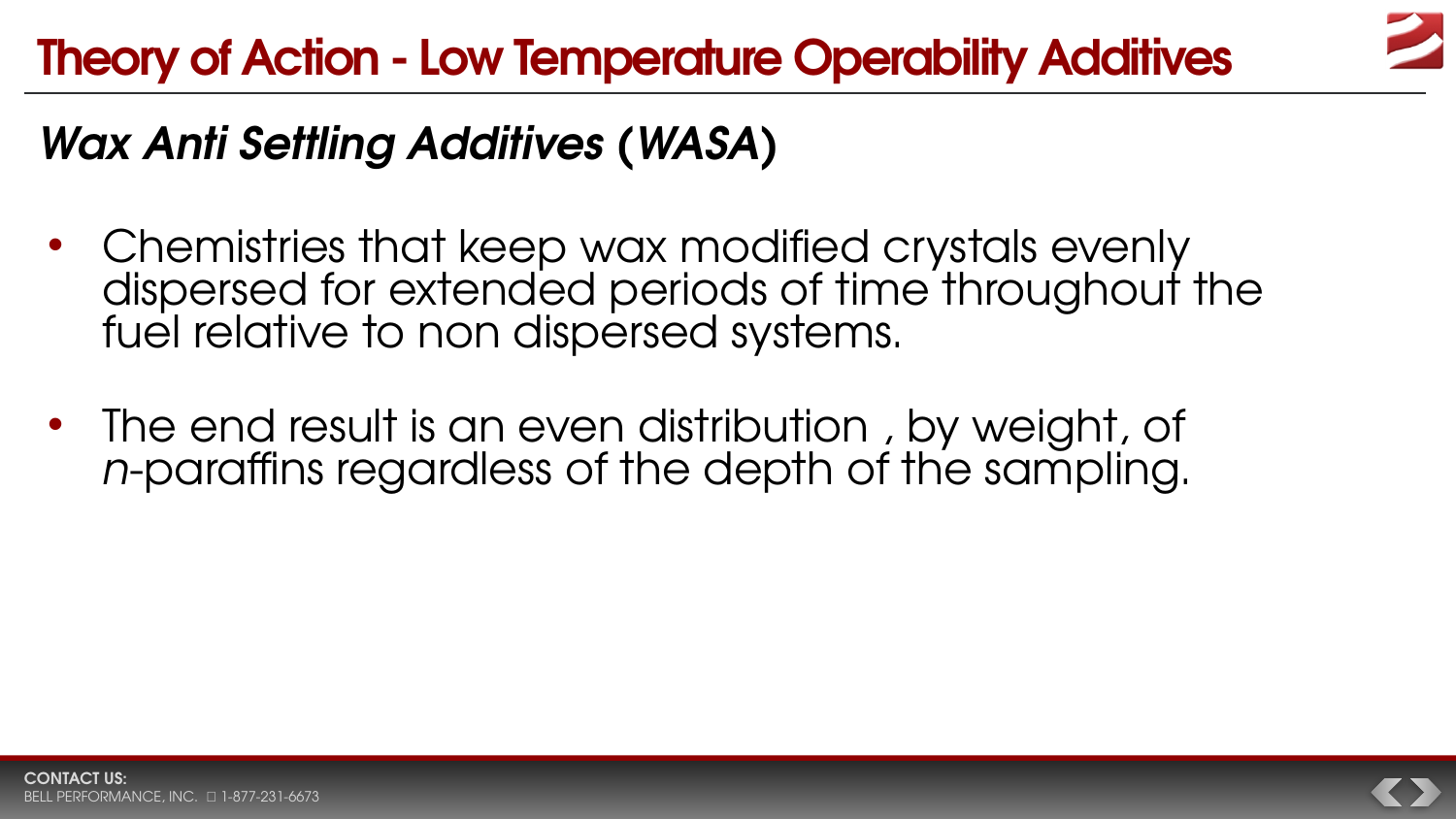

# Theory of Action - Low Temperature Operability Additives
Wax Anti Settling Additives (WASA)

Chemistries that keep wax modified crystals evenly dispersed for extended periods of time throughout the fuel relative to non dispersed systems.

The end result is an even distribution , by weight, of     n-paraffins regardless of the depth of the sampling.